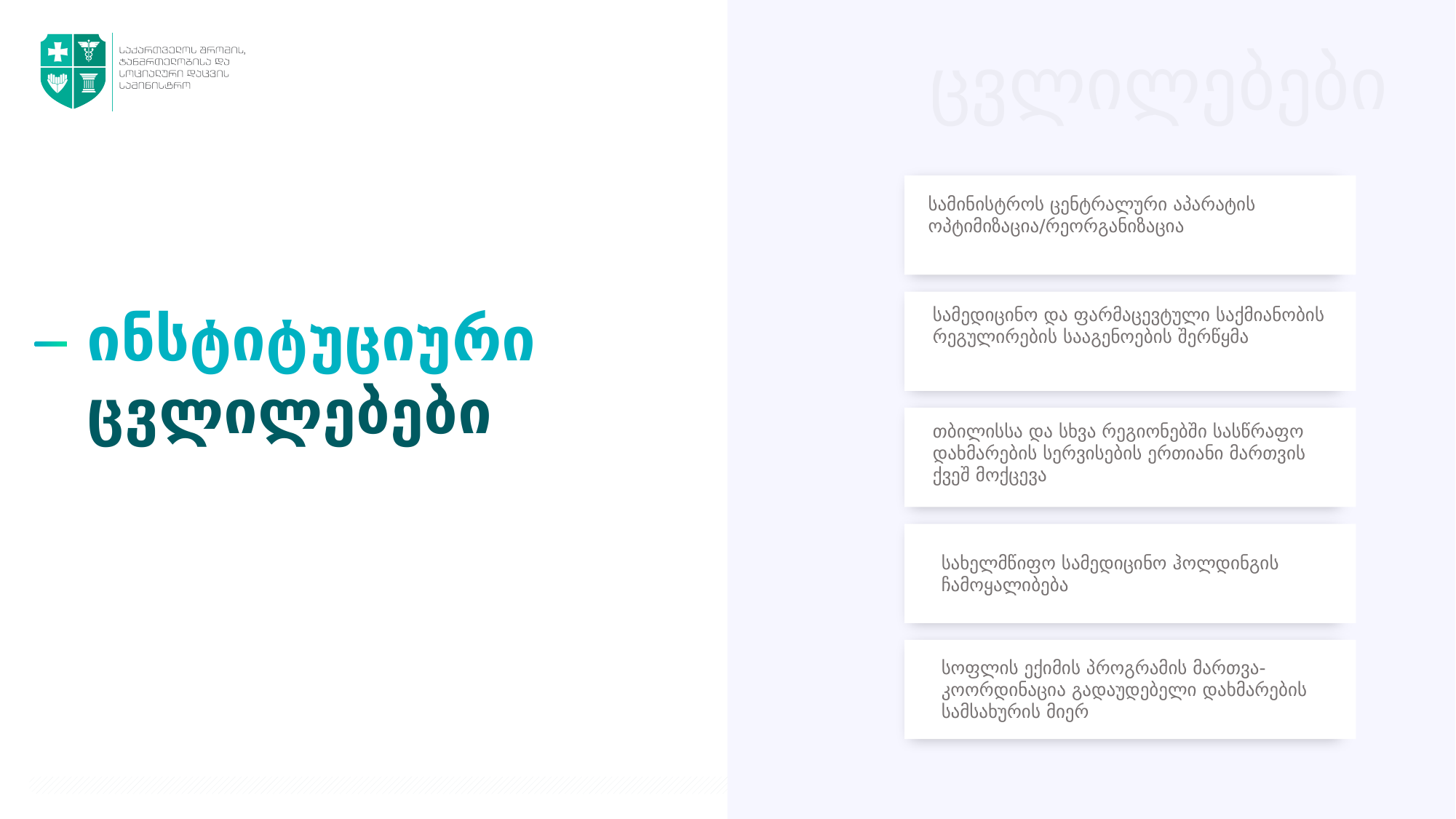

ცვლილებები

ინსტიტუციური ცვლილებები

სამინისტროს ცენტრალური აპარატის ოპტიმიზაცია/რეორგანიზაცია

სამედიცინო და ფარმაცევტული საქმიანობის რეგულირების სააგენოების შერწყმა

თბილისსა და სხვა რეგიონებში სასწრაფო დახმარების სერვისების ერთიანი მართვის ქვეშ მოქცევა

სახელმწიფო სამედიცინო ჰოლდინგის ჩამოყალიბება

სოფლის ექიმის პროგრამის მართვა-კოორდინაცია გადაუდებელი დახმარების სამსახურის მიერ